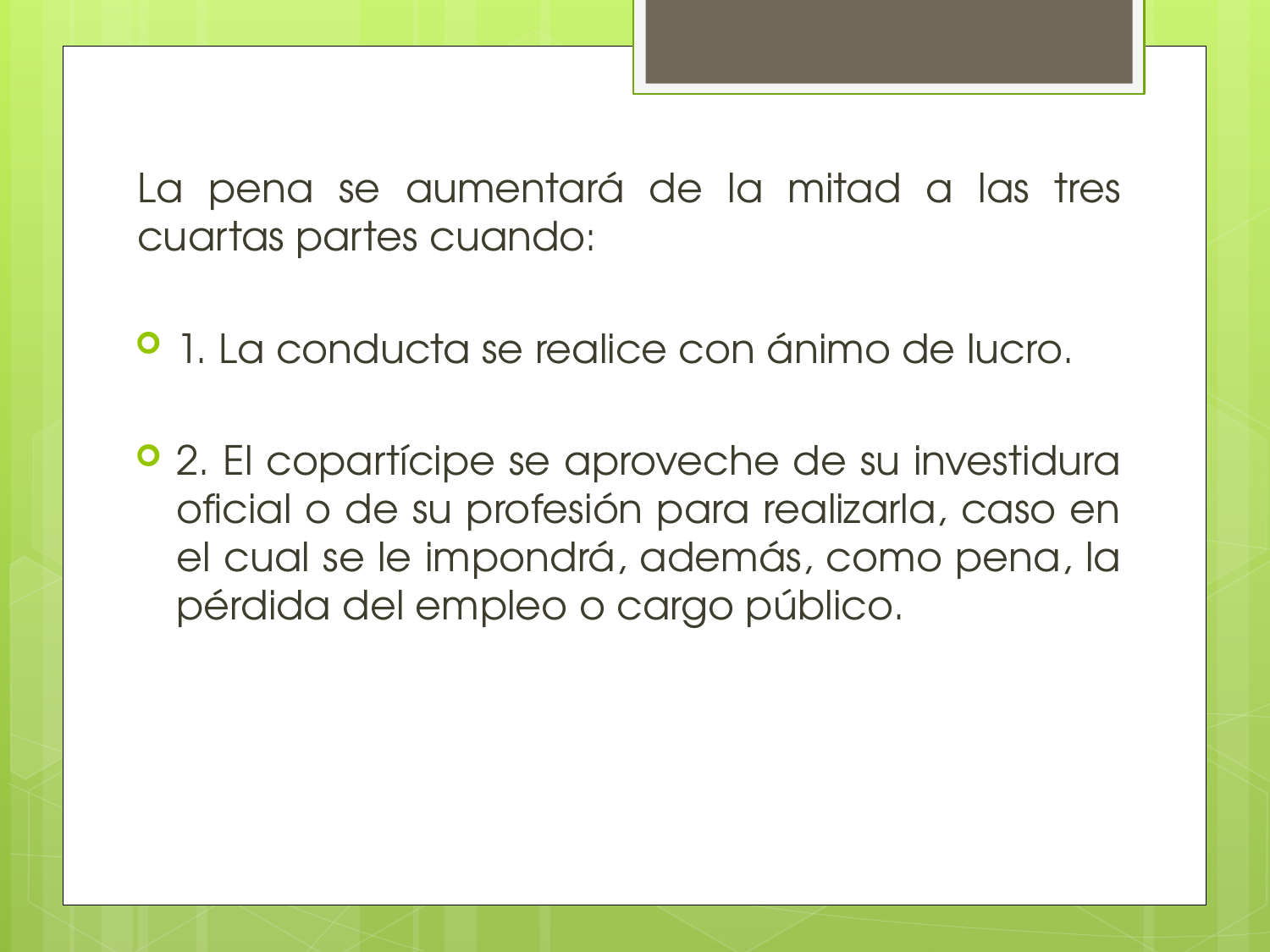

La pena se aumentará de la mitad a las tres cuartas partes cuando:

1. La conducta se realice con ánimo de lucro.

2. El copartícipe se aproveche de su investidura oficial o de su profesión para realizarla, caso en el cual se le impondrá, además, como pena, la pérdida del empleo o cargo público.